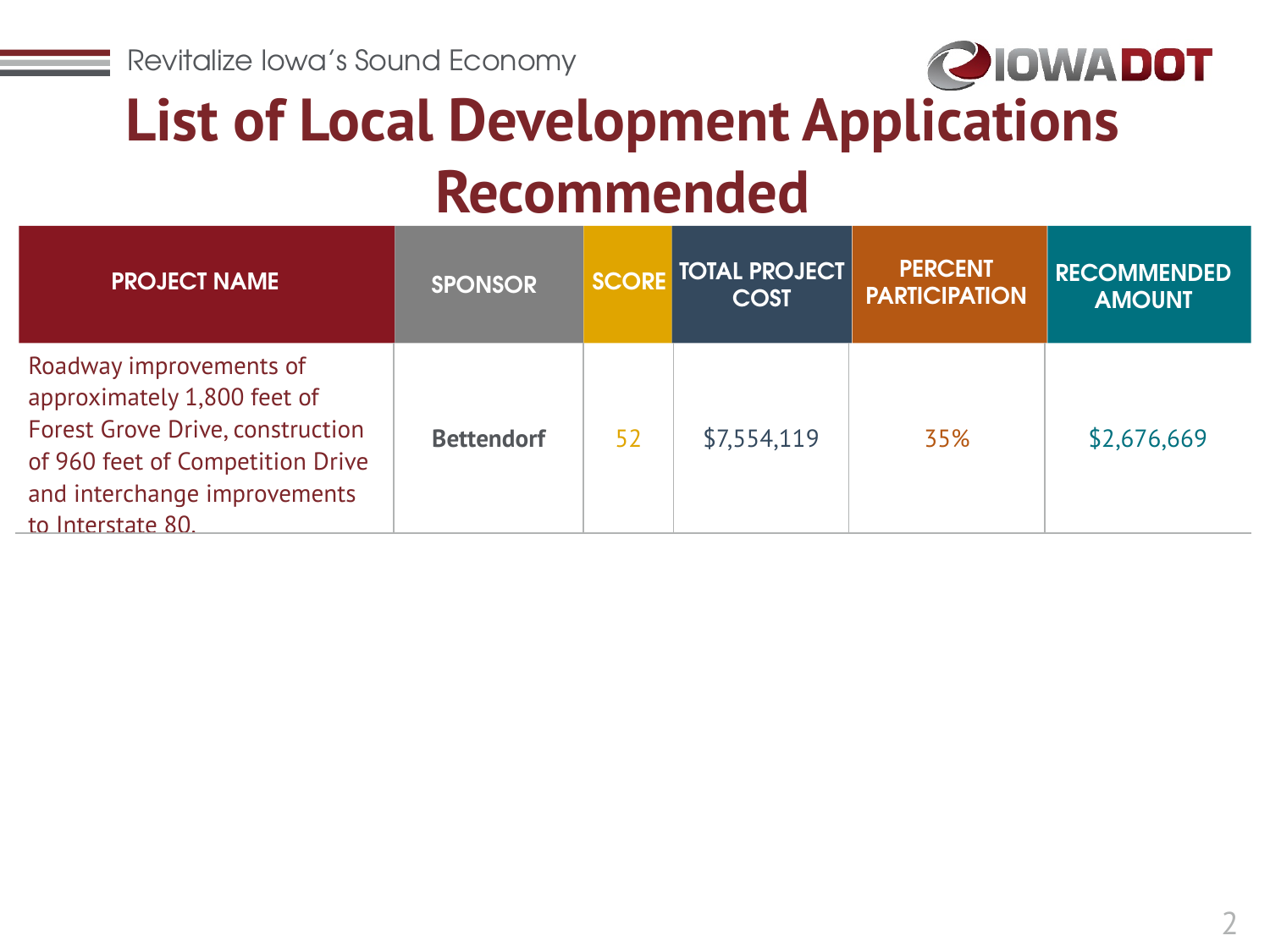

List of Local Development Applications Recommended

PERCENT PARTICIPATION
RECOMMENDED AMOUNT
PROJECT NAME
SCORE
SPONSOR

TOTAL PROJECT COST
| Roadway improvements of approximately 1,800 feet of Forest Grove Drive, construction of 960 feet of Competition Drive and interchange improvements to Interstate 80. | Bettendorf | 52 | $7,554,119 | 35% | $2,676,669 |
| --- | --- | --- | --- | --- | --- |